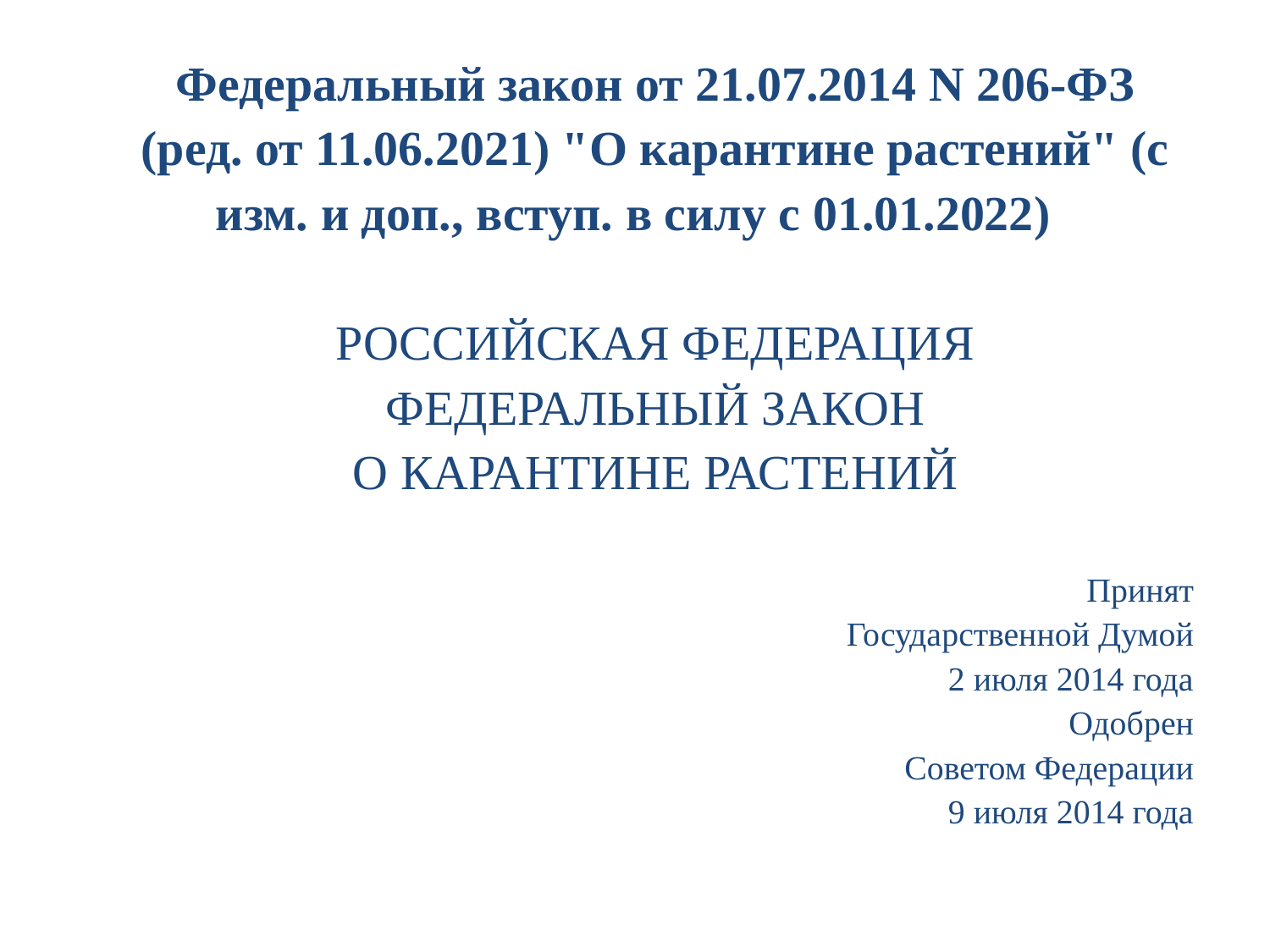

Федеральный закон от 21.07.2014 N 206-ФЗ
(ред. от 11.06.2021) "О карантине растений" (с изм. и доп., вступ. в силу с 01.01.2022)

РОССИЙСКАЯ ФЕДЕРАЦИЯ
ФЕДЕРАЛЬНЫЙ ЗАКОН
О КАРАНТИНЕ РАСТЕНИЙ

Принят
Государственной Думой
2 июля 2014 года
Одобрен
Советом Федерации
9 июля 2014 года